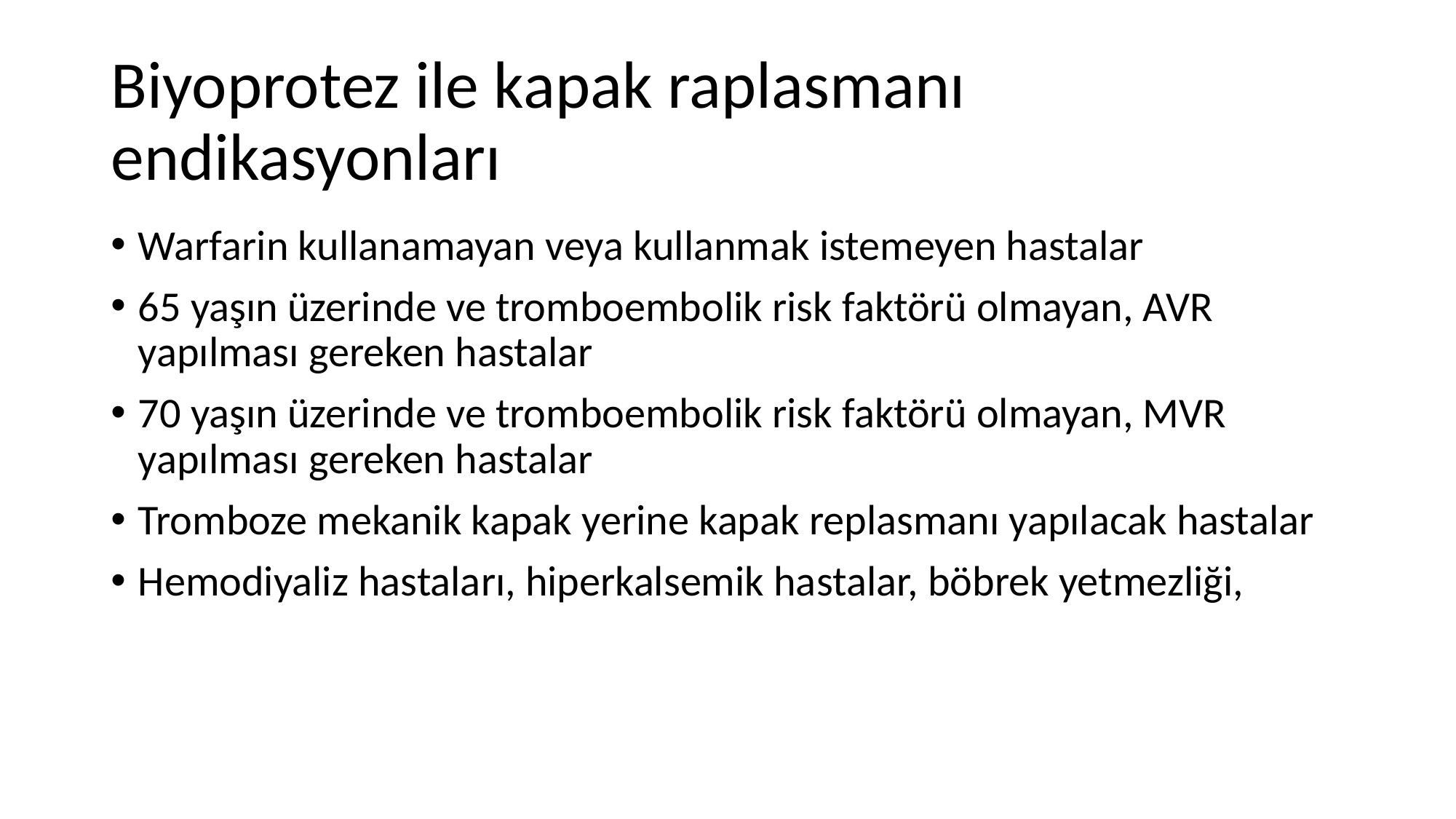

# Biyoprotez ile kapak raplasmanı endikasyonları
Warfarin kullanamayan veya kullanmak istemeyen hastalar
65 yaşın üzerinde ve tromboembolik risk faktörü olmayan, AVR yapılması gereken hastalar
70 yaşın üzerinde ve tromboembolik risk faktörü olmayan, MVR yapılması gereken hastalar
Tromboze mekanik kapak yerine kapak replasmanı yapılacak hastalar
Hemodiyaliz hastaları, hiperkalsemik hastalar, böbrek yetmezliği,